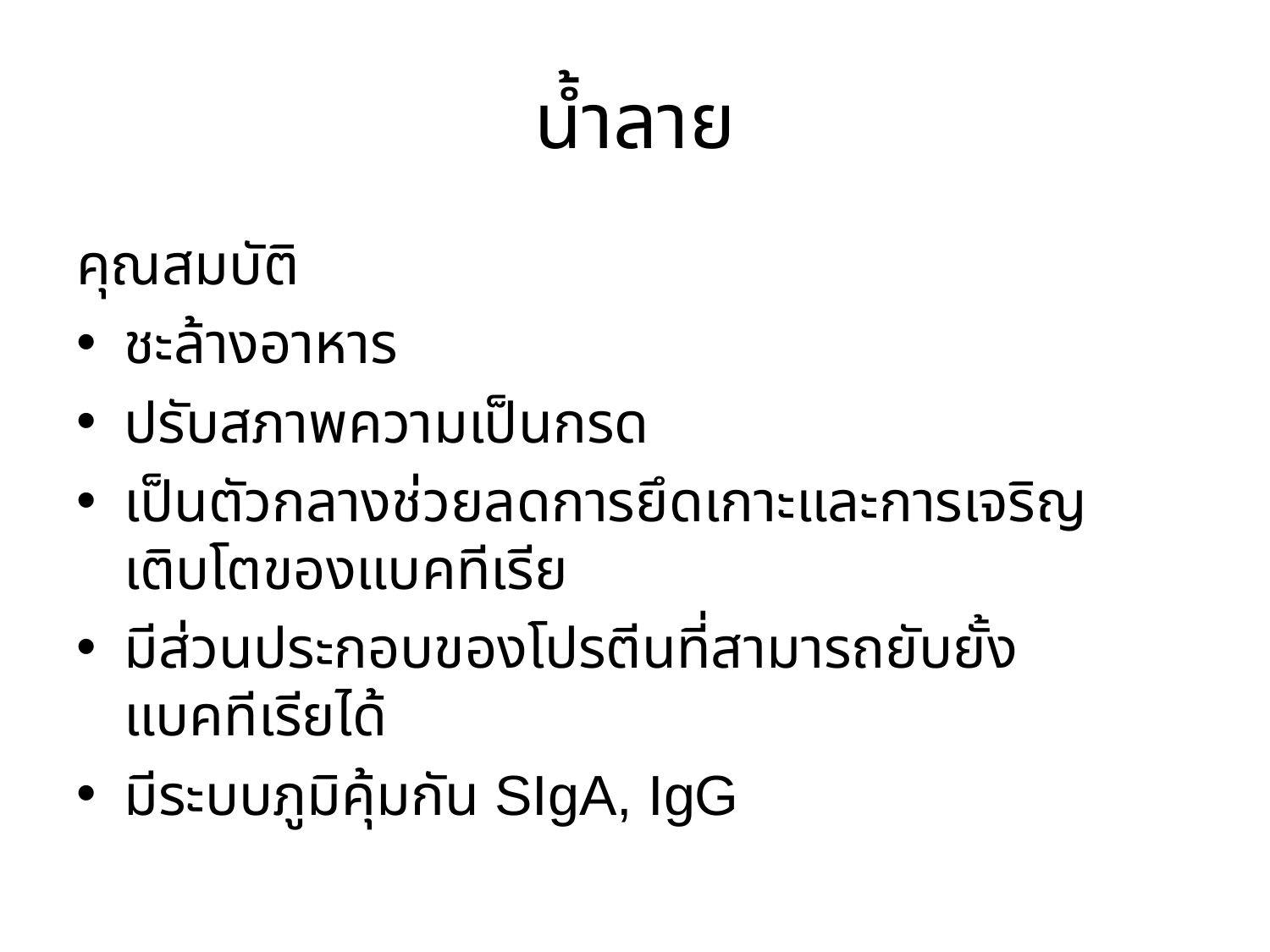

# น้ำลาย
คุณสมบัติ
ชะล้างอาหาร
ปรับสภาพความเป็นกรด
เป็นตัวกลางช่วยลดการยึดเกาะและการเจริญเติบโตของแบคทีเรีย
มีส่วนประกอบของโปรตีนที่สามารถยับยั้งแบคทีเรียได้
มีระบบภูมิคุ้มกัน SIgA, IgG